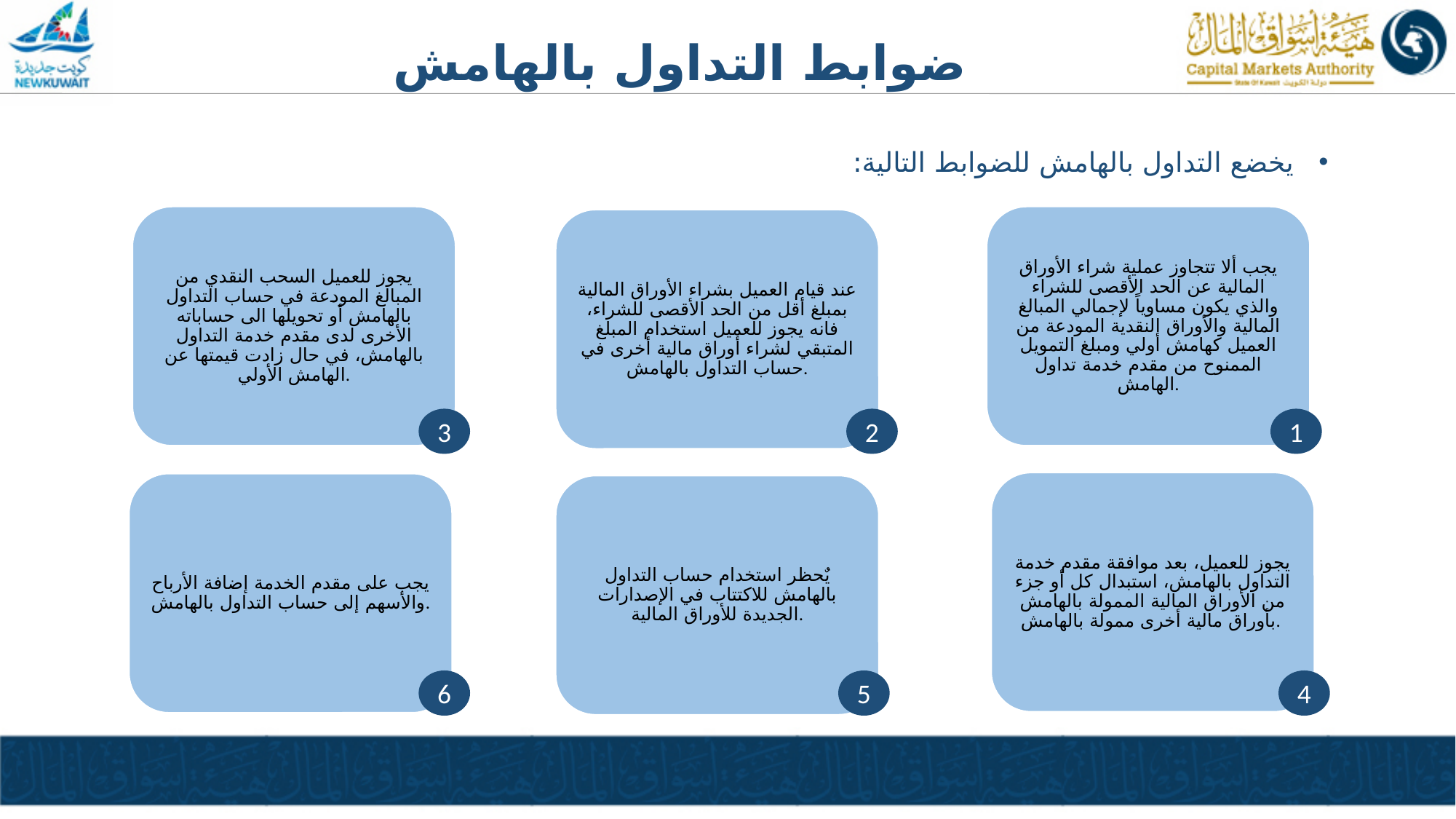

ضوابط التداول بالهامش
يخضع التداول بالهامش للضوابط التالية:
يجب ألا تتجاوز عملية شراء الأوراق المالية عن الحد الأقصى للشراء والذي يكون مساوياً لإجمالي المبالغ المالية والأوراق النقدية المودعة من العميل كهامش أولي ومبلغ التمويل الممنوح من مقدم خدمة تداول الهامش.
عند قيام العميل بشراء الأوراق المالية بمبلغ أقل من الحد الأقصى للشراء، فانه يجوز للعميل استخدام المبلغ المتبقي لشراء أوراق مالية أخرى في حساب التداول بالهامش.
يجوز للعميل السحب النقدي من المبالغ المودعة في حساب التداول بالهامش أو تحويلها الى حساباته الأخرى لدى مقدم خدمة التداول بالهامش، في حال زادت قيمتها عن الهامش الأولي.
يجوز للعميل، بعد موافقة مقدم خدمة التداول بالهامش، استبدال كل أو جزء من الأوراق المالية الممولة بالهامش بأوراق مالية أخرى ممولة بالهامش.
يٌحظر استخدام حساب التداول بالهامش للاكتتاب في الإصدارات الجديدة للأوراق المالية.
يجب على مقدم الخدمة إضافة الأرباح والأسهم إلى حساب التداول بالهامش.
3
2
1
6
5
4